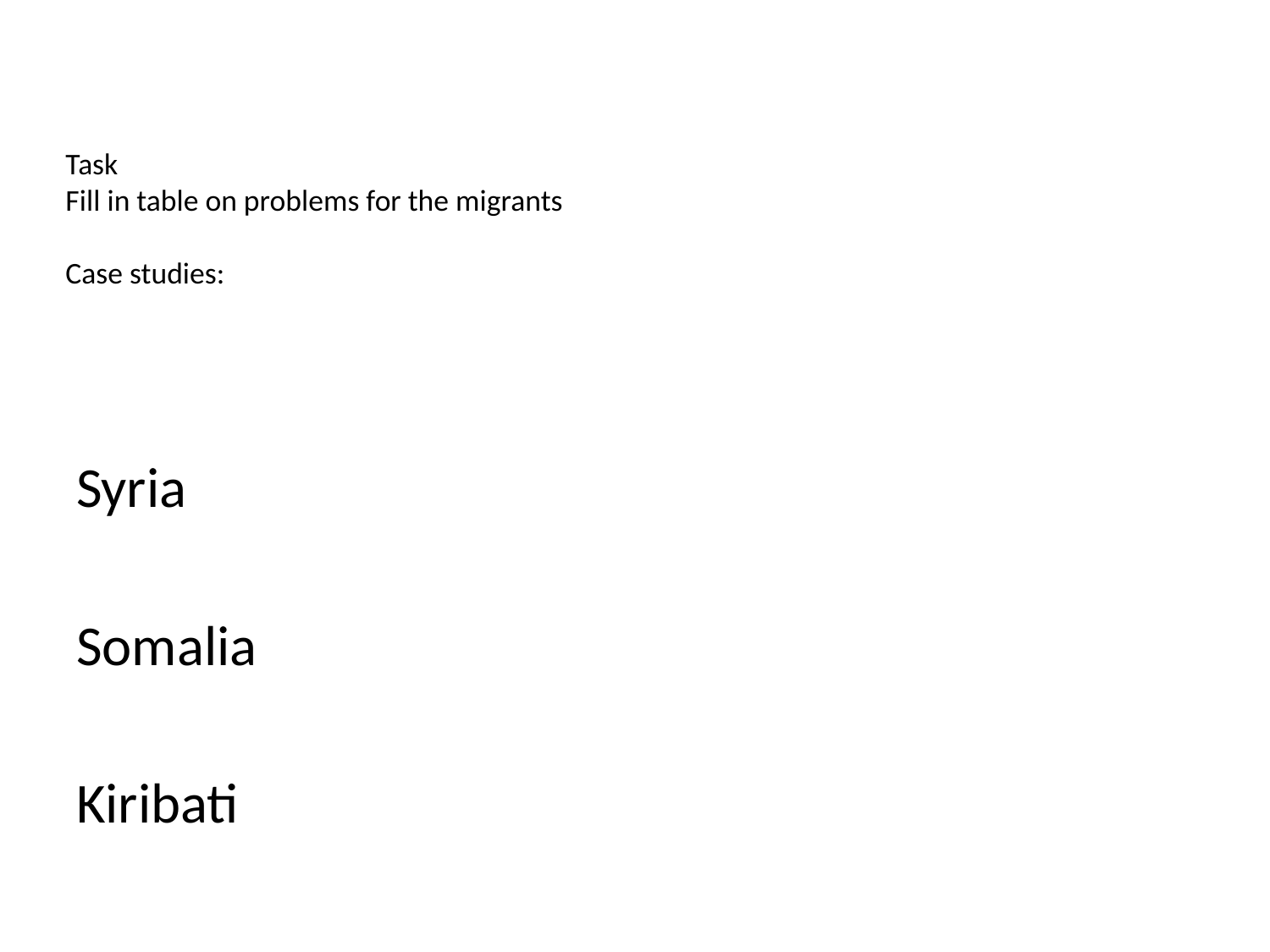

# Task Fill in table on problems for the migrants Case studies:
Syria

Somalia

Kiribati